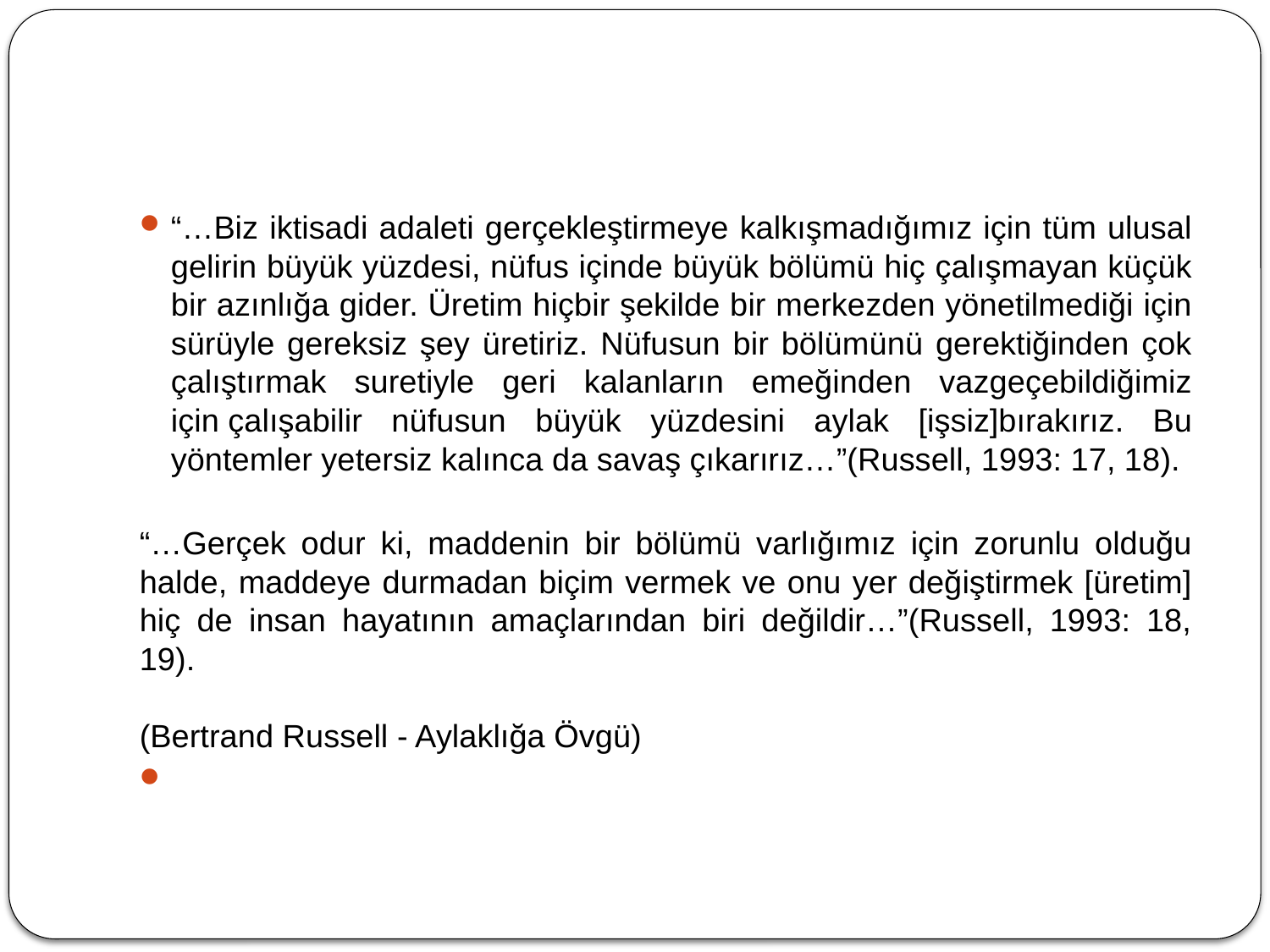

#
“…Biz iktisadi adaleti gerçekleştirmeye kalkışmadığımız için tüm ulusal gelirin büyük yüzdesi, nüfus içinde büyük bölümü hiç çalışmayan küçük bir azınlığa gider. Üretim hiçbir şekilde bir merkezden yönetilmediği için sürüyle gereksiz şey üretiriz. Nüfusun bir bölümünü gerektiğinden çok çalıştırmak suretiyle geri kalanların emeğinden vazgeçebildiğimiz için çalışabilir nüfusun büyük yüzdesini aylak [işsiz]bırakırız. Bu yöntemler yetersiz kalınca da savaş çıkarırız…”(Russell, 1993: 17, 18).
“…Gerçek odur ki, maddenin bir bölümü varlığımız için zorunlu olduğu halde, maddeye durmadan biçim vermek ve onu yer değiştirmek [üretim] hiç de insan hayatının amaçlarından biri değildir…”(Russell, 1993: 18, 19).
(Bertrand Russell - Aylaklığa Övgü)